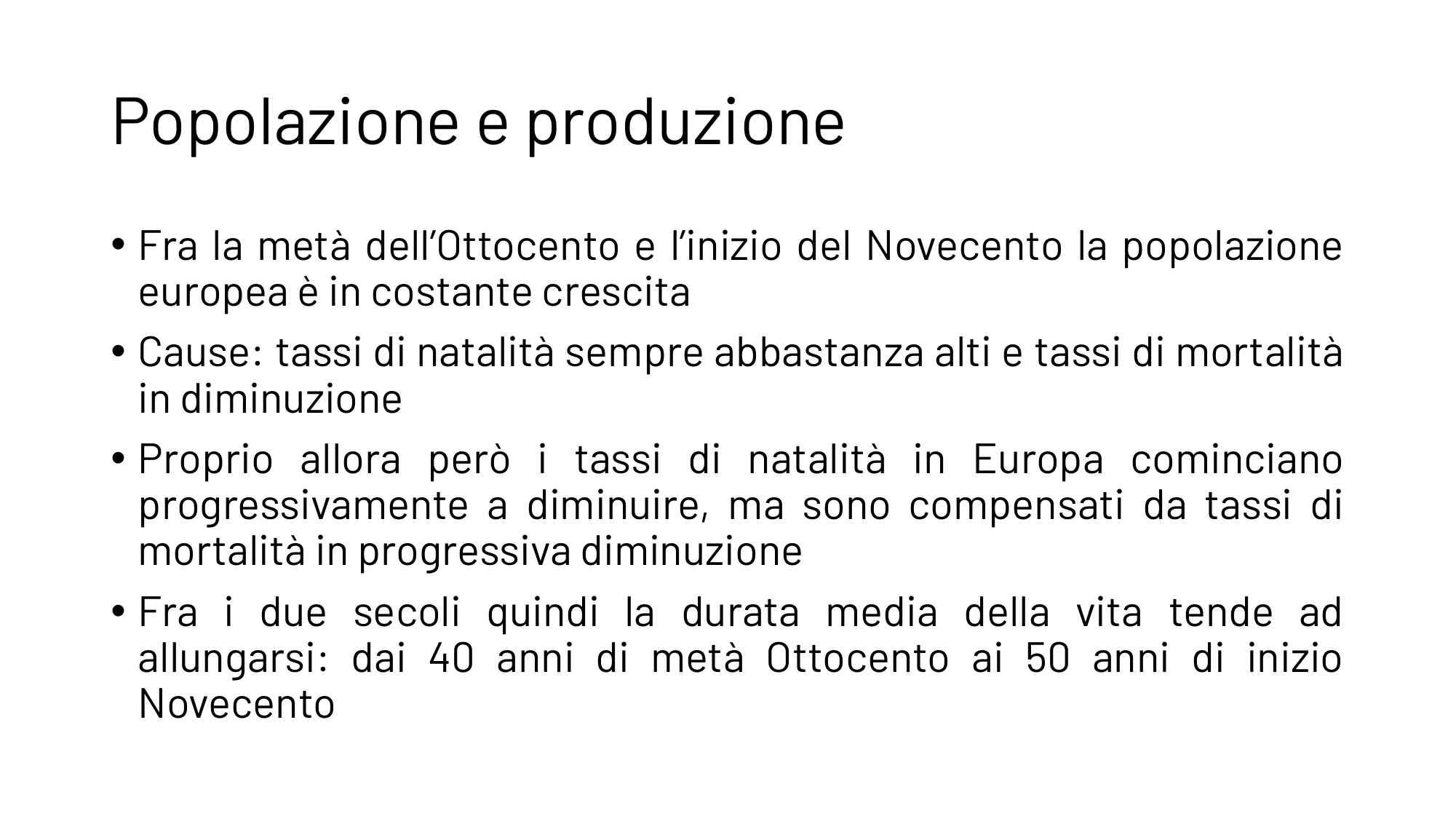

# Popolazione e produzione
Fra la metà dell’Ottocento e l’inizio del Novecento la popolazione europea è in costante crescita
Cause: tassi di natalità sempre abbastanza alti e tassi di mortalità in diminuzione
Proprio allora però i tassi di natalità in Europa cominciano progressivamente a diminuire, ma sono compensati da tassi di mortalità in progressiva diminuzione
Fra i due secoli quindi la durata media della vita tende ad allungarsi: dai 40 anni di metà Ottocento ai 50 anni di inizio Novecento